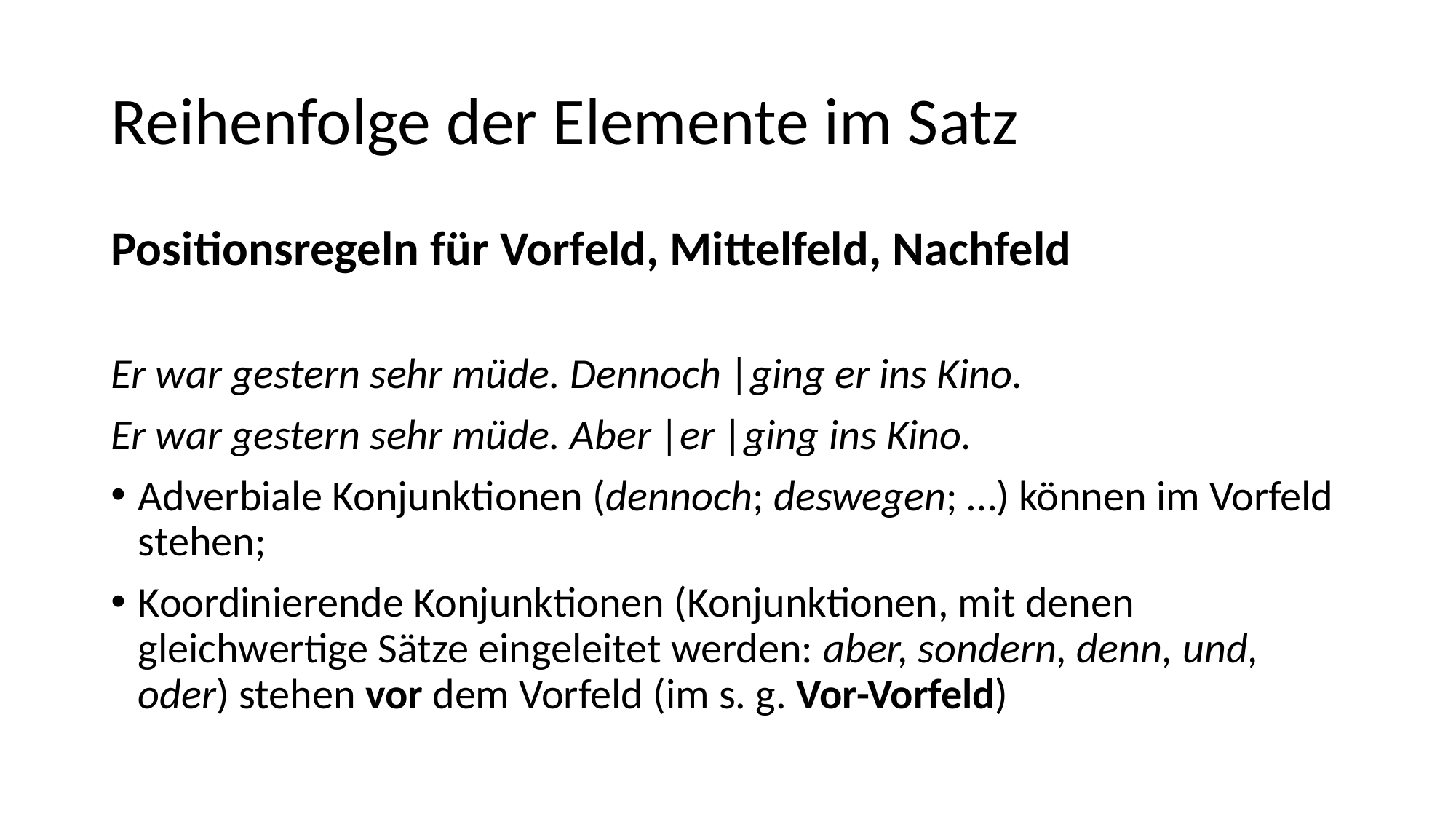

# Reihenfolge der Elemente im Satz
Positionsregeln für Vorfeld, Mittelfeld, Nachfeld

Er war gestern sehr müde. Dennoch |ging er ins Kino.
Er war gestern sehr müde. Aber |er |ging ins Kino.
Adverbiale Konjunktionen (dennoch; deswegen; …) können im Vorfeld stehen;
Koordinierende Konjunktionen (Konjunktionen, mit denen gleichwertige Sätze eingeleitet werden: aber, sondern, denn, und, oder) stehen vor dem Vorfeld (im s. g. Vor-Vorfeld)